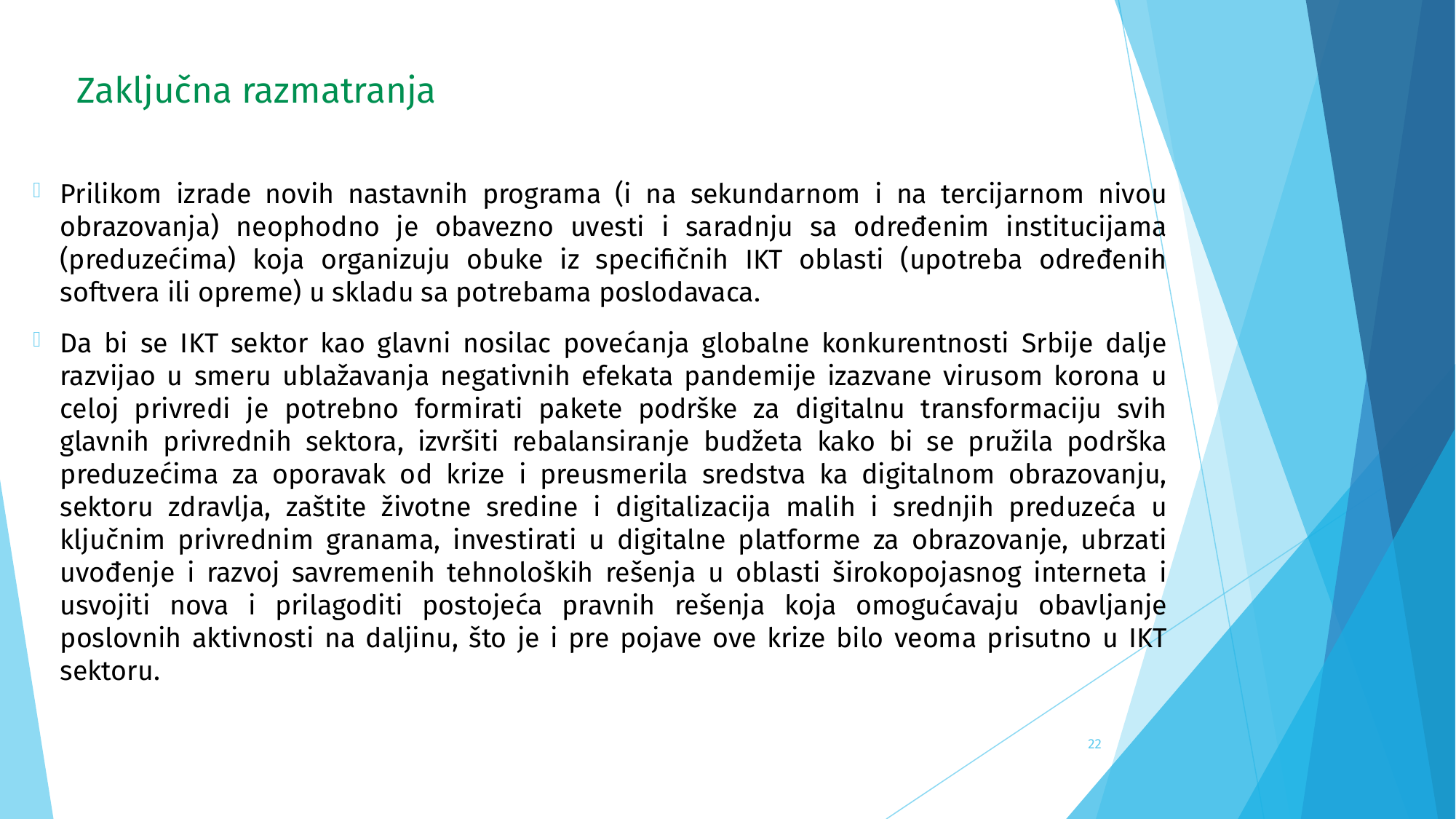

Zaključna razmatranja
Prilikom izrade novih nastavnih programa (i na sekundarnom i na tercijarnom nivou obrazovanja) neophodno je obavezno uvesti i saradnju sa određenim institucijama (preduzećima) koja organizuju obuke iz specifičnih IKT oblasti (upotreba određenih softvera ili opreme) u skladu sa potrebama poslodavaca.
Da bi se IKT sektor kao glavni nosilac povećanja globalne konkurentnosti Srbije dalje razvijao u smeru ublažavanja negativnih efekata pandemije izazvane virusom korona u celoj privredi je potrebno formirati pakete podrške za digitalnu transformaciju svih glavnih privrednih sektora, izvršiti rebalansiranje budžeta kako bi se pružila podrška preduzećima za oporavak od krize i preusmerila sredstva ka digitalnom obrazovanju, sektoru zdravlja, zaštite životne sredine i digitalizacija malih i srednjih preduzeća u ključnim privrednim granama, investirati u digitalne platforme za obrazovanje, ubrzati uvođenje i razvoj savremenih tehnoloških rešenja u oblasti širokopojasnog interneta i usvojiti nova i prilagoditi postojeća pravnih rešenja koja omogućavaju obavljanje poslovnih aktivnosti na daljinu, što je i pre pojave ove krize bilo veoma prisutno u IKT sektoru.

22